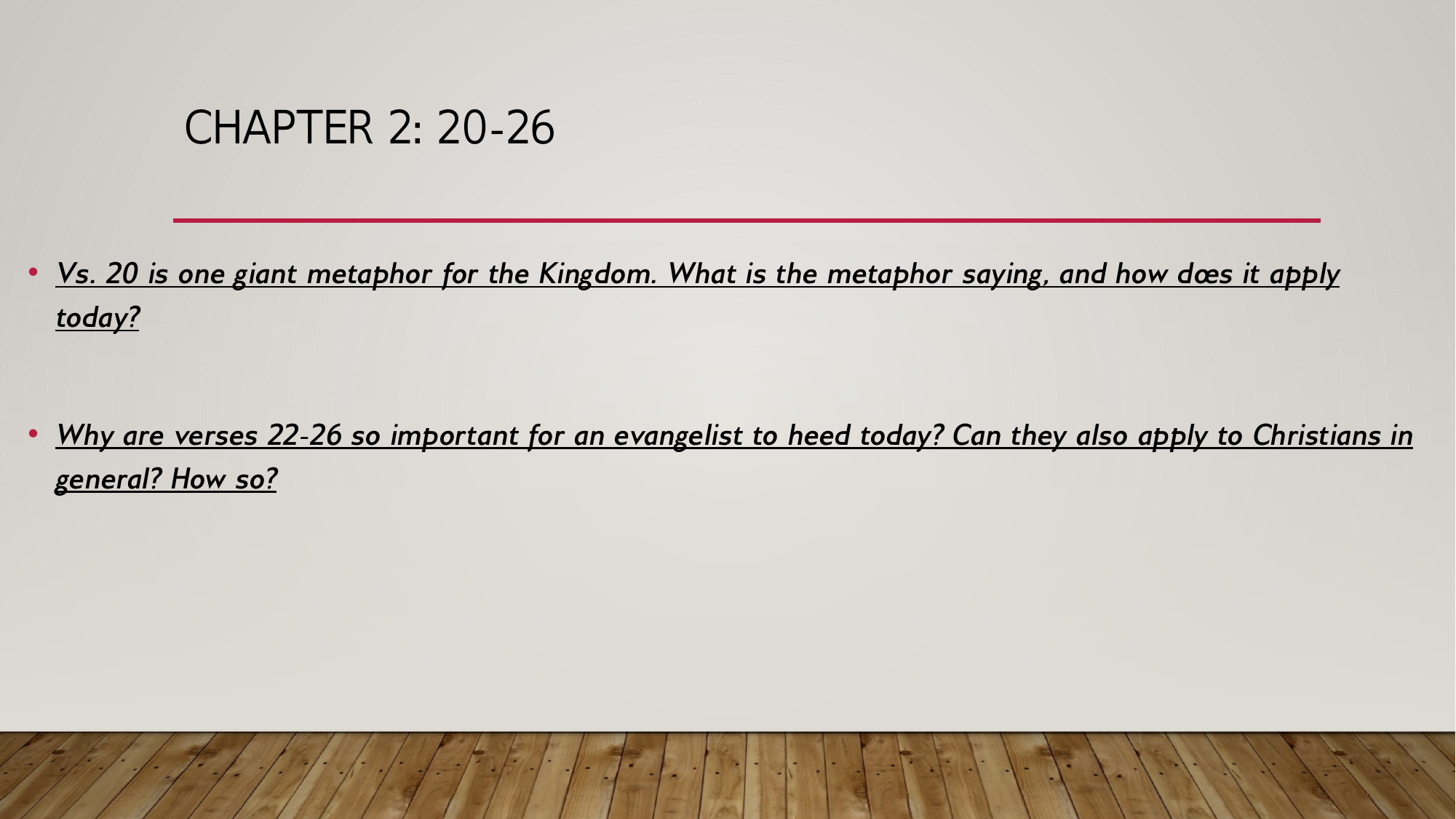

# Chapter 2: 20-26
Vs. 20 is one giant metaphor for the Kingdom. What is the metaphor saying, and how does it apply today?

Why are verses 22-26 so important for an evangelist to heed today? Can they also apply to Christians in general? How so?